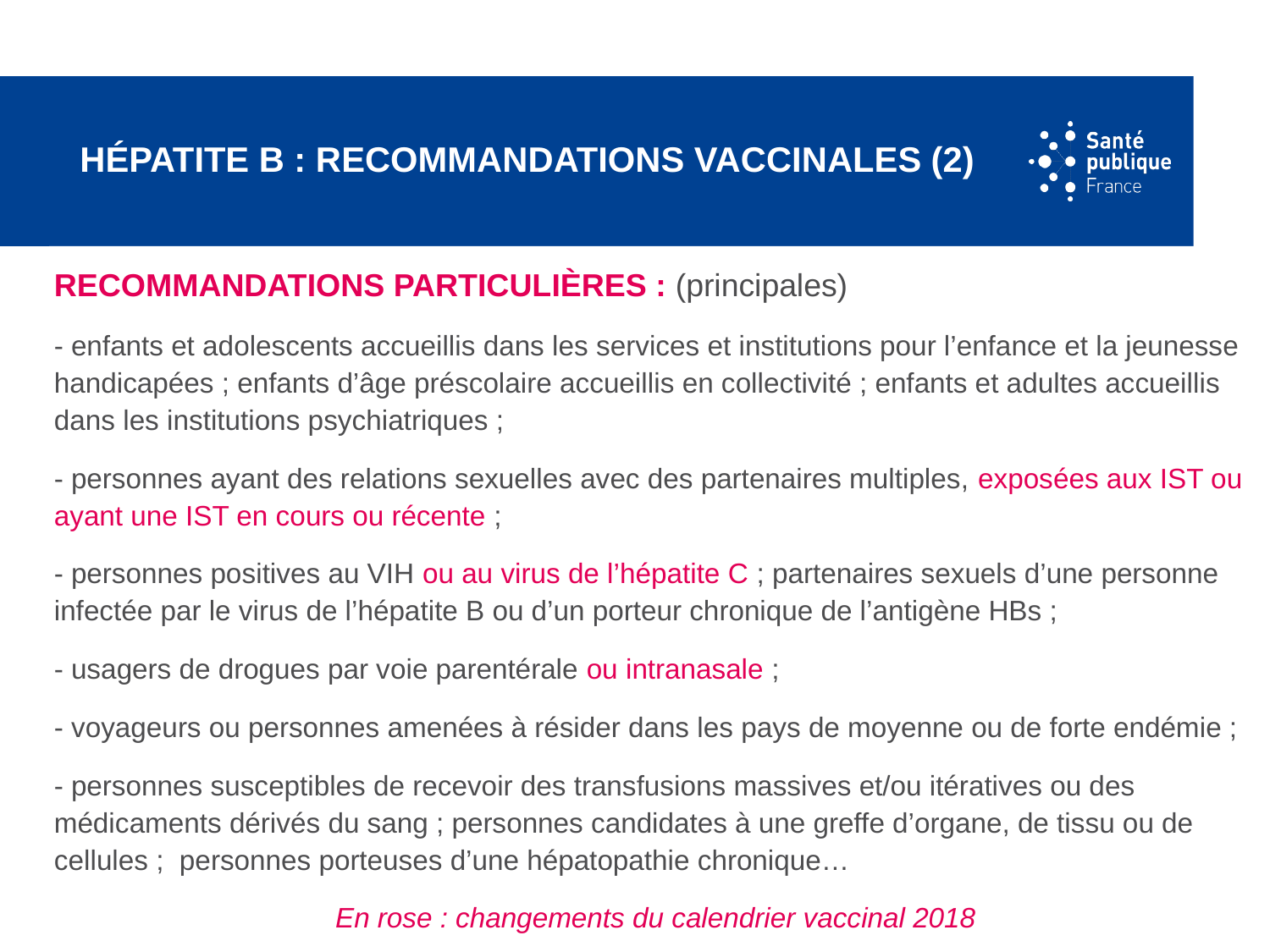

# Hépatite B : Recommandations Vaccinales (2)
Recommandations Particulières : (principales)
- enfants et adolescents accueillis dans les services et institutions pour l’enfance et la jeunesse handicapées ; enfants d’âge préscolaire accueillis en collectivité ; enfants et adultes accueillis dans les institutions psychiatriques ;
- personnes ayant des relations sexuelles avec des partenaires multiples, exposées aux IST ou ayant une IST en cours ou récente ;
- personnes positives au VIH ou au virus de l’hépatite C ; partenaires sexuels d’une personne infectée par le virus de l’hépatite B ou d’un porteur chronique de l’antigène HBs ;
- usagers de drogues par voie parentérale ou intranasale ;
- voyageurs ou personnes amenées à résider dans les pays de moyenne ou de forte endémie ;
- personnes susceptibles de recevoir des transfusions massives et/ou itératives ou des médicaments dérivés du sang ; personnes candidates à une greffe d’organe, de tissu ou de cellules ;  personnes porteuses d’une hépatopathie chronique…
 En rose : changements du calendrier vaccinal 2018